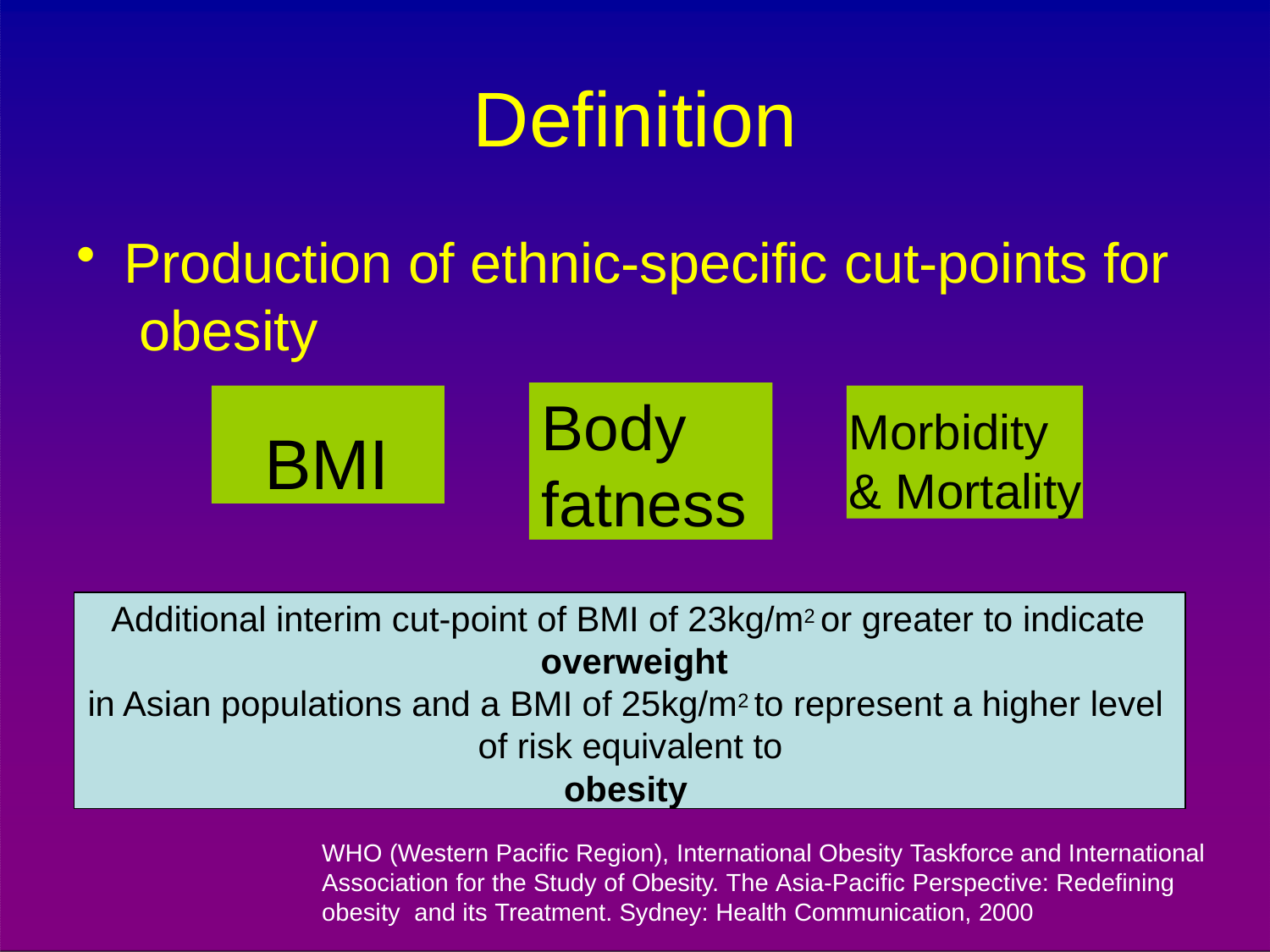

# Definition
Production of ethnic-specific cut-points for  obesity
Body  fatness
BMI
Morbidity  & Mortality
Additional interim cut-point of BMI of 23kg/m2 or greater to indicate
overweight
in Asian populations and a BMI of 25kg/m2 to represent a higher level  of risk equivalent to
obesity
WHO (Western Pacific Region), International Obesity Taskforce and International  Association for the Study of Obesity. The Asia-Pacific Perspective: Redefining obesity  and its Treatment. Sydney: Health Communication, 2000